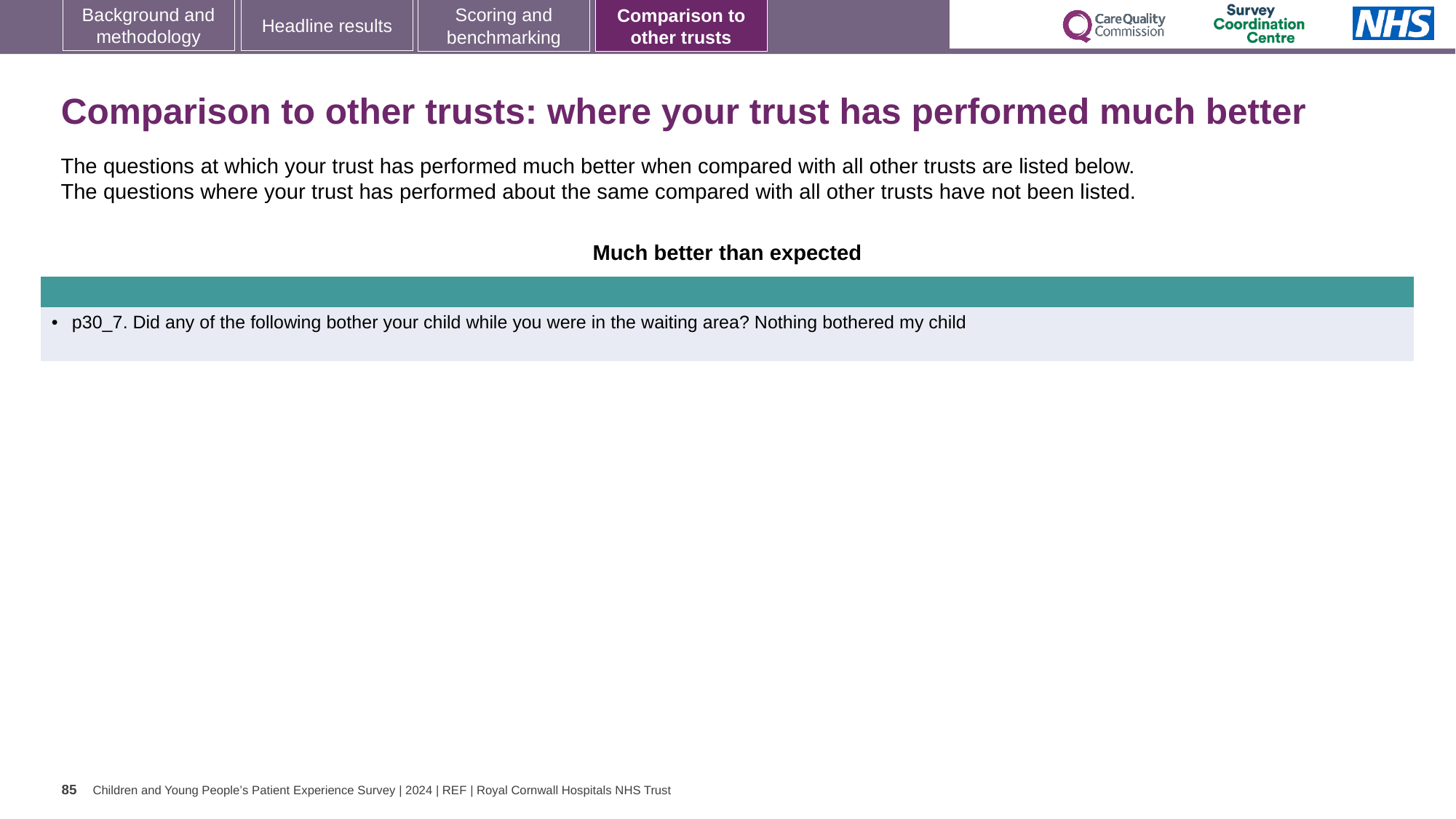

# Comparison to other trusts: where your trust has performed much better
The questions at which your trust has performed much better when compared with all other trusts are listed below.
The questions where your trust has performed about the same compared with all other trusts have not been listed.
| Much better than expected |
| --- |
|  |
| p30\_7. Did any of the following bother your child while you were in the waiting area? Nothing bothered my child |
85